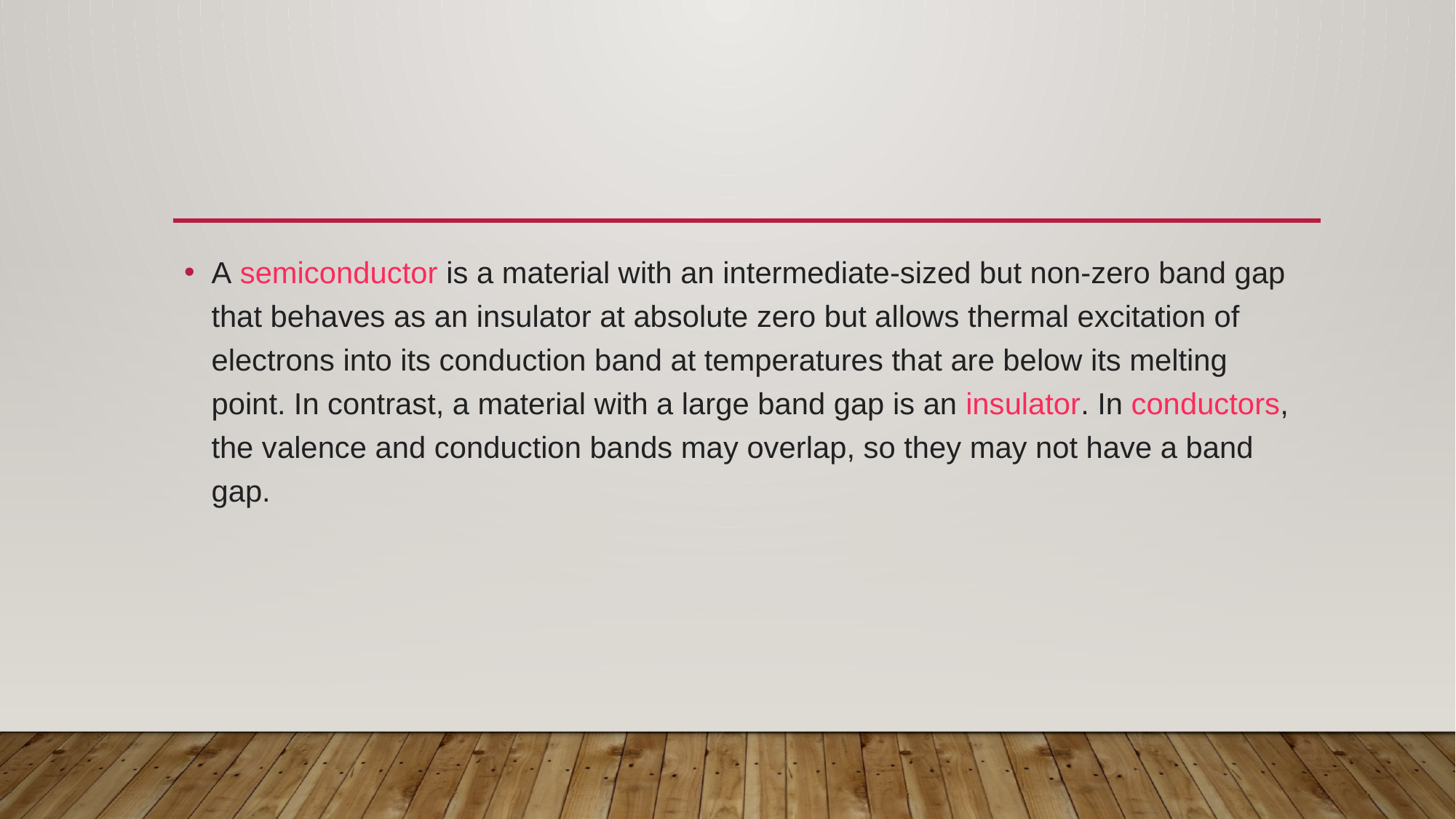

A semiconductor is a material with an intermediate-sized but non-zero band gap that behaves as an insulator at absolute zero but allows thermal excitation of electrons into its conduction band at temperatures that are below its melting point. In contrast, a material with a large band gap is an insulator. In conductors, the valence and conduction bands may overlap, so they may not have a band gap.